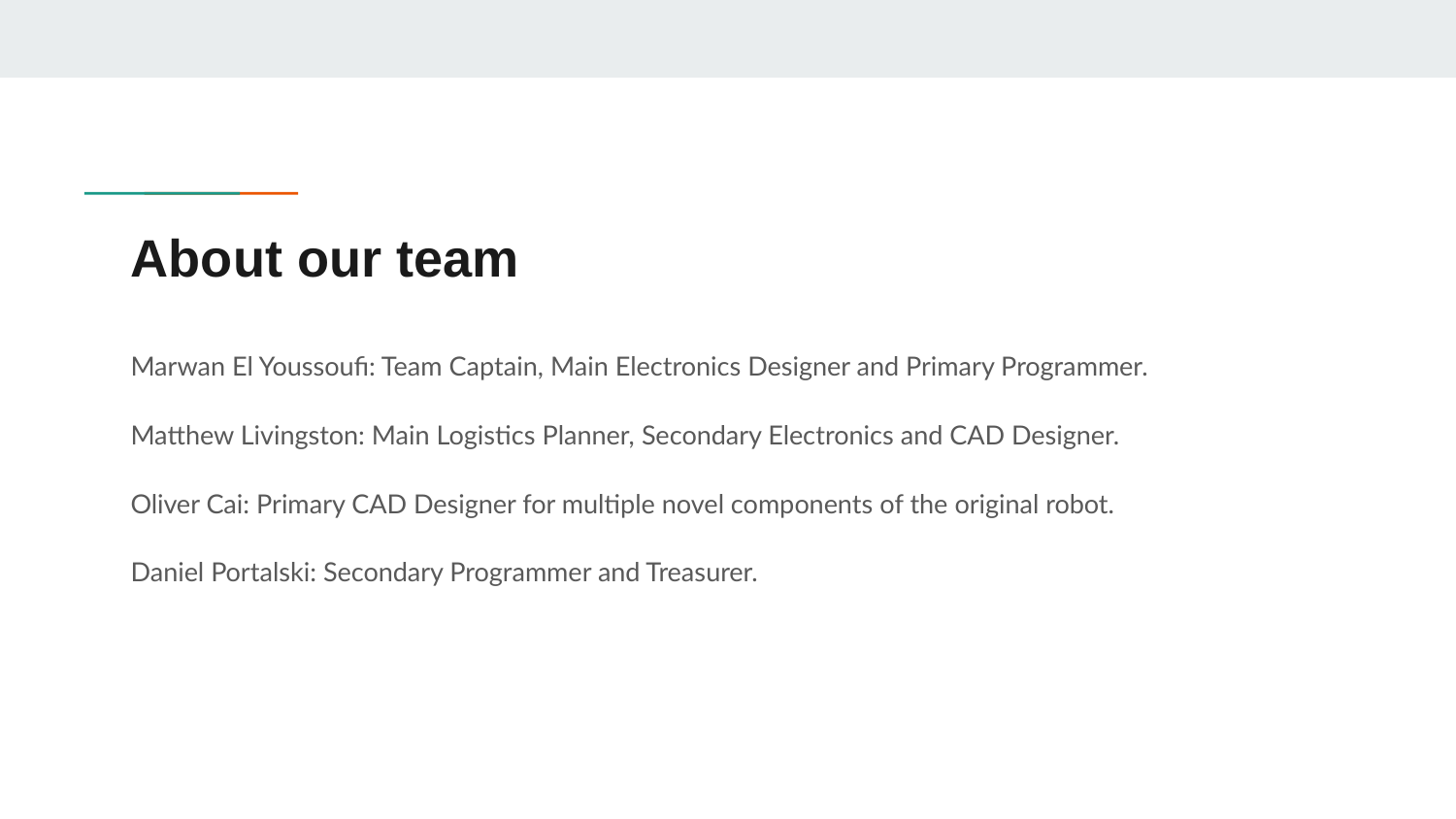

# About our team
Marwan El Youssoufi: Team Captain, Main Electronics Designer and Primary Programmer.
Matthew Livingston: Main Logistics Planner, Secondary Electronics and CAD Designer.
Oliver Cai: Primary CAD Designer for multiple novel components of the original robot.
Daniel Portalski: Secondary Programmer and Treasurer.